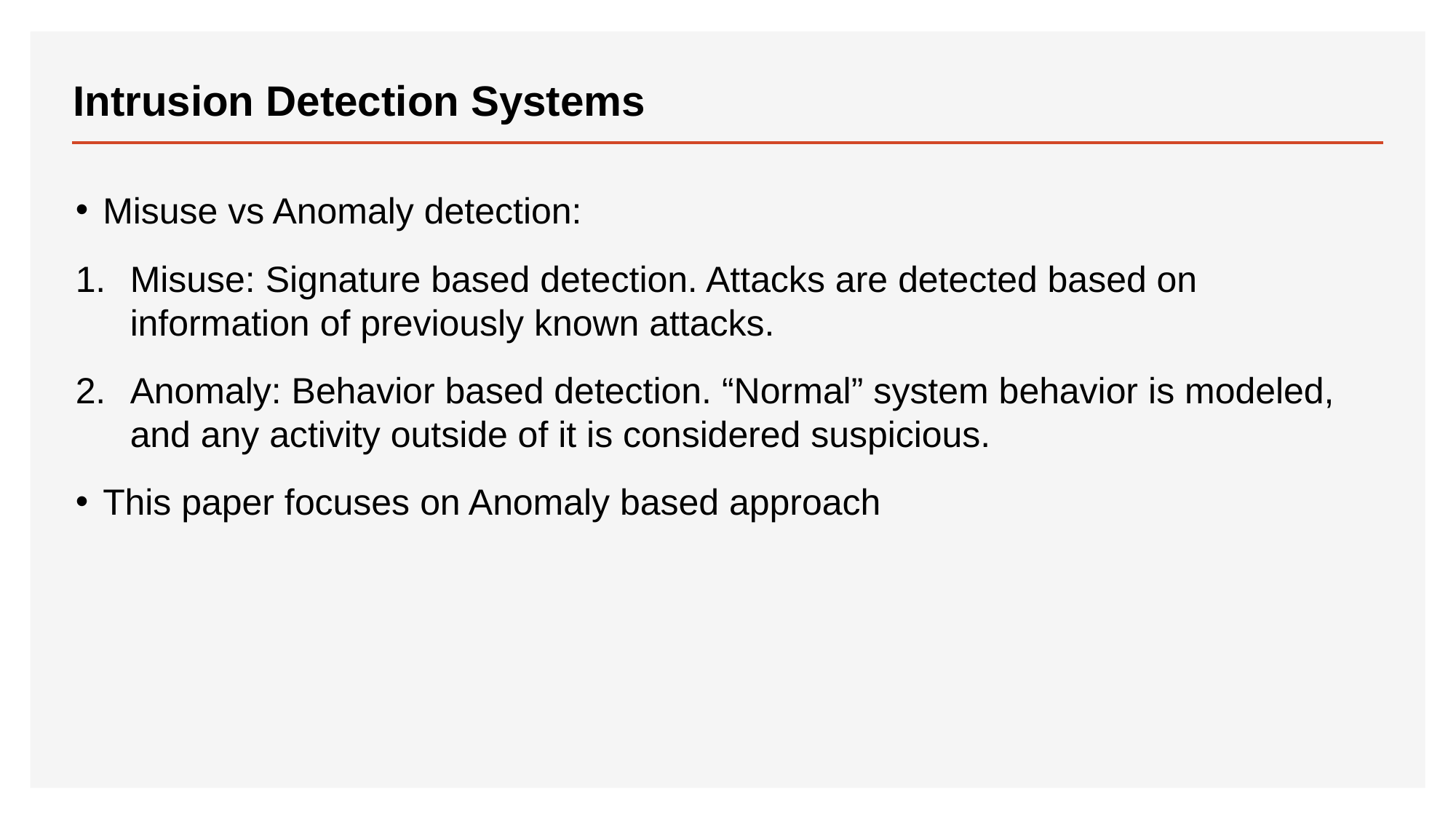

# Intrusion Detection Systems
Misuse vs Anomaly detection:
Misuse: Signature based detection. Attacks are detected based on information of previously known attacks.
Anomaly: Behavior based detection. “Normal” system behavior is modeled, and any activity outside of it is considered suspicious.
This paper focuses on Anomaly based approach